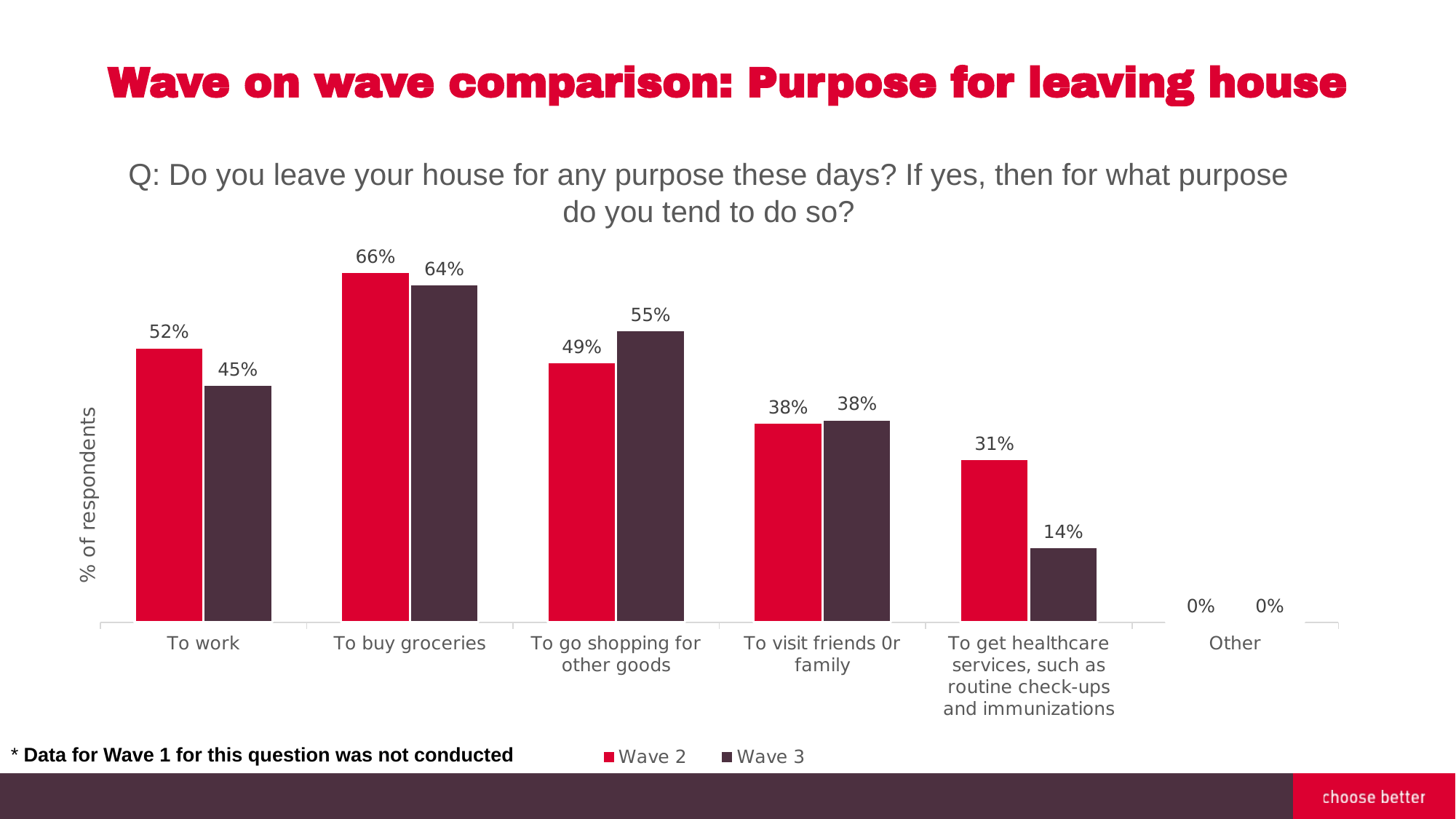

Wave on wave comparison: Purpose for leaving house

Q: Do you leave your house for any purpose these days? If yes, then for what purpose do you tend to do so?

### Chart

| Category | Wave 2 | Wave 3 |
|---|---|---|
| To work | 0.518450184501845 | 0.4485436893203884 |
| To buy groceries | 0.6605166051660517 | 0.6368932038834951 |
| To go shopping for other goods | 0.4907749077490775 | 0.5514563106796116 |
| To visit friends 0r family | 0.3763837638376384 | 0.3825242718446602 |
| To get healthcare services, such as routine check-ups and immunizations | 0.3081180811808118 | 0.141747572815534 |
| Other | 0.0018450184501845018 | 0.001941747572815534 |
* Data for Wave 1 for this question was not conducted